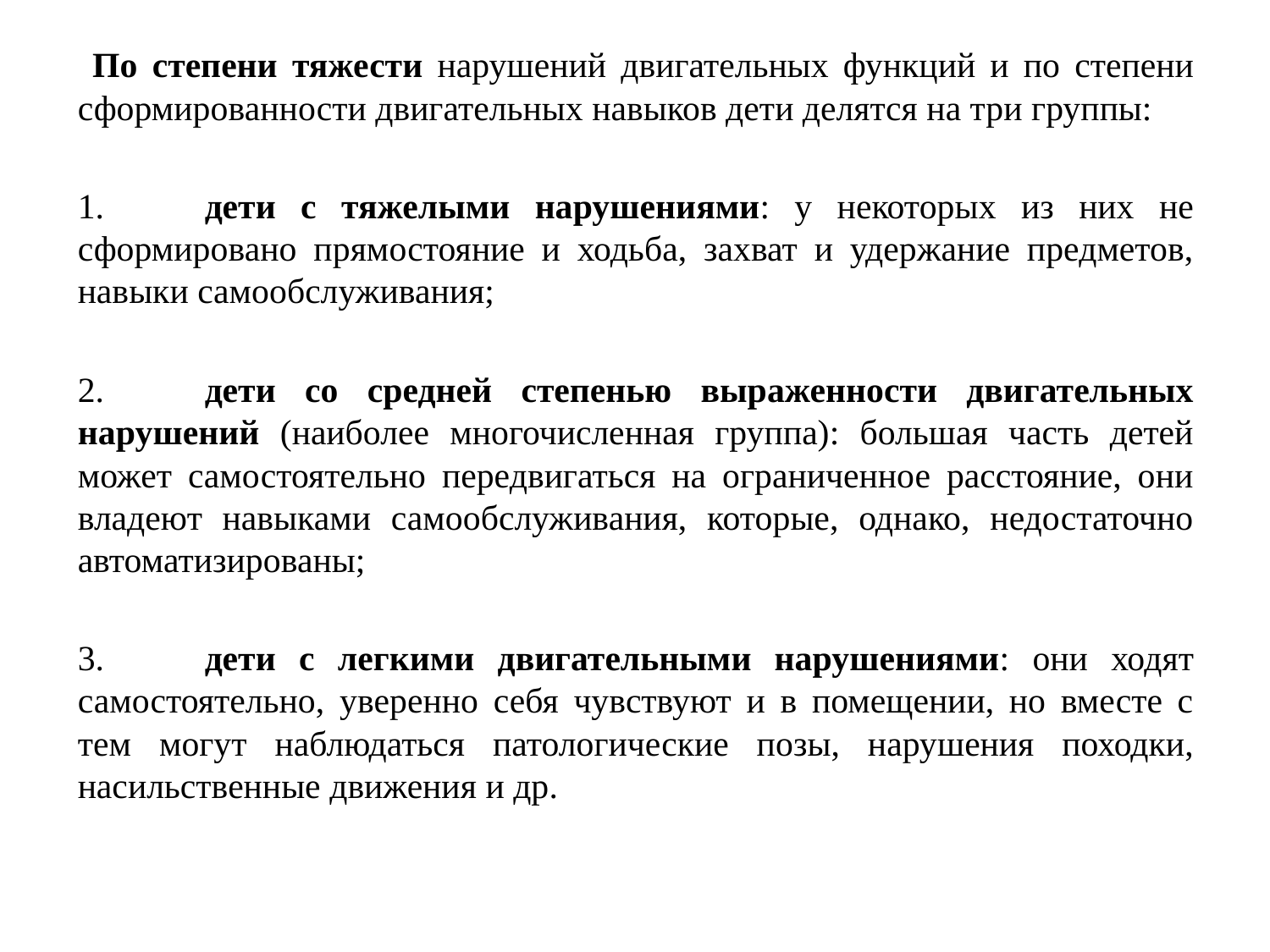

По степени тяжести нарушений двигательных функций и по степени сформированности двигательных навыков дети делятся на три группы:

1.	дети с тяжелыми нарушениями: у некоторых из них не сформировано прямостояние и ходьба, захват и удержание предметов, навыки самообслуживания;

2.	дети со средней степенью выраженности двигательных нарушений (наиболее многочисленная группа): большая часть детей может самостоятельно передвигаться на ограниченное расстояние, они владеют навыками самообслуживания, которые, однако, недостаточно автоматизированы;

3.	дети с легкими двигательными нарушениями: они ходят самостоятельно, уверенно себя чувствуют и в помещении, но вместе с тем могут наблюдаться патологические позы, нарушения походки, насильственные движения и др.